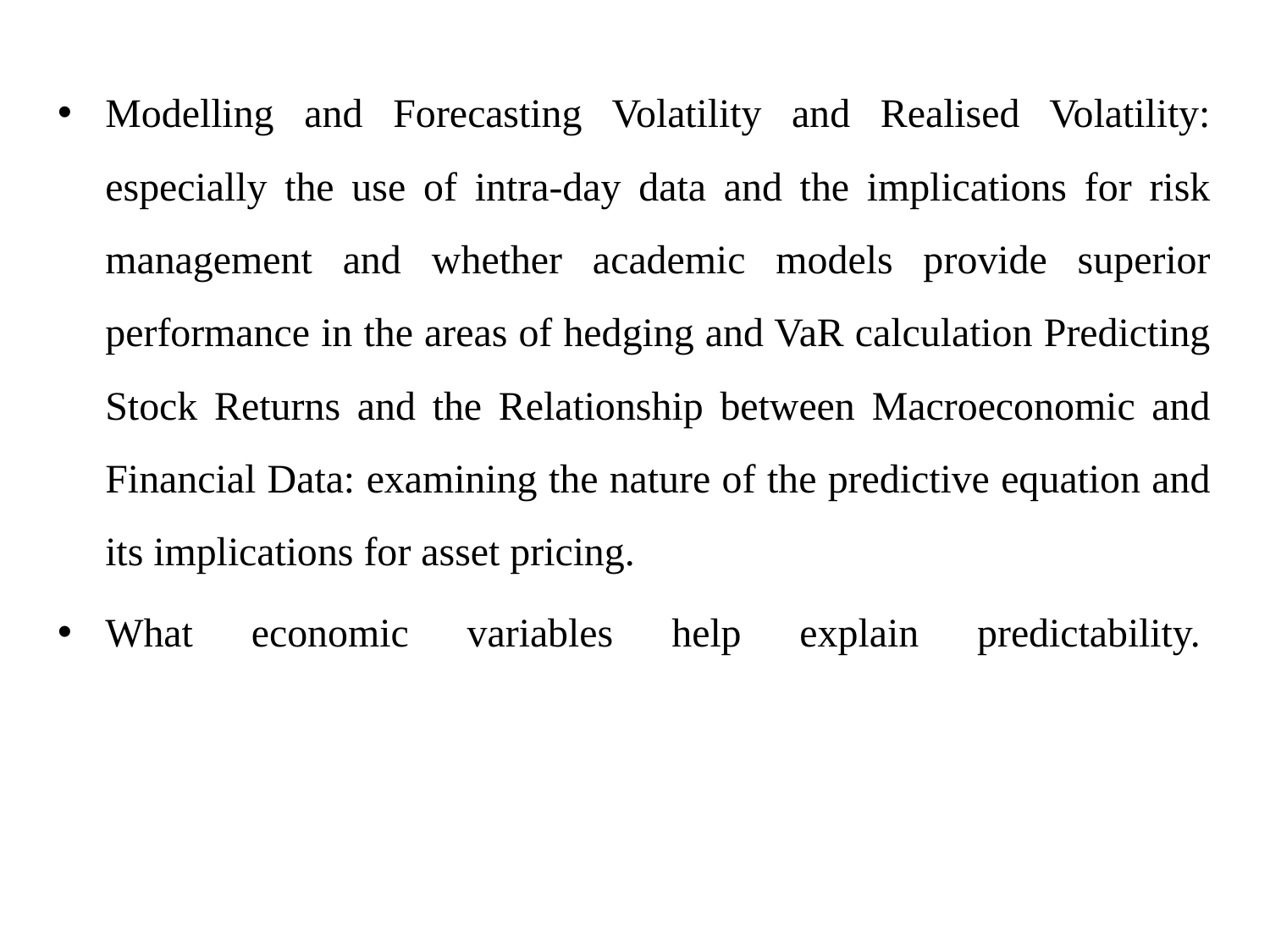

Modelling and Forecasting Volatility and Realised Volatility: especially the use of intra-day data and the implications for risk management and whether academic models provide superior performance in the areas of hedging and VaR calculation Predicting Stock Returns and the Relationship between Macroeconomic and Financial Data: examining the nature of the predictive equation and its implications for asset pricing.
What economic variables help explain predictability.